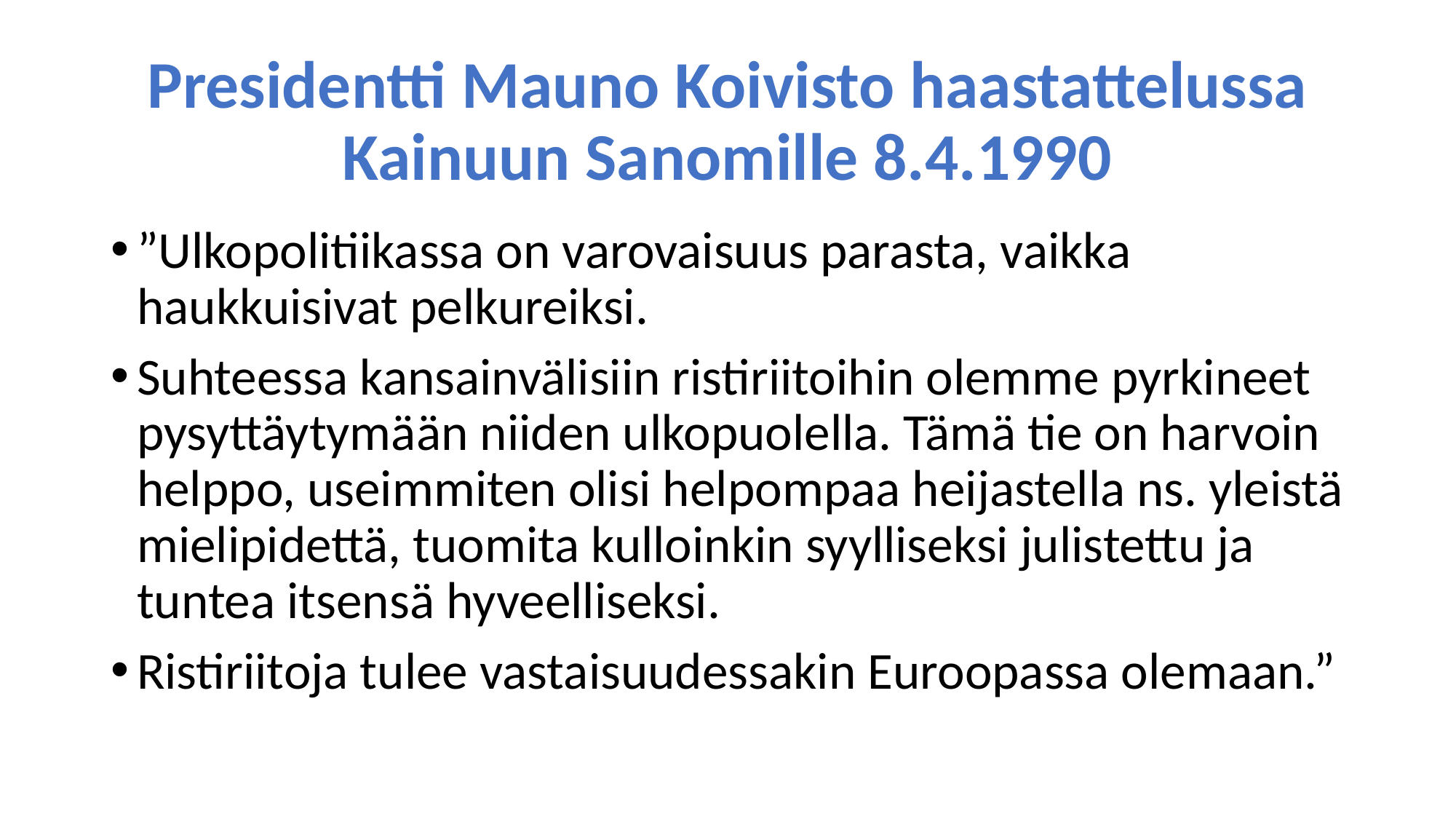

# Presidentti Mauno Koivisto haastattelussa Kainuun Sanomille 8.4.1990
”Ulkopolitiikassa on varovaisuus parasta, vaikka haukkuisivat pelkureiksi.
Suhteessa kansainvälisiin ristiriitoihin olemme pyrkineet pysyttäytymään niiden ulkopuolella. Tämä tie on harvoin helppo, useimmiten olisi helpompaa heijastella ns. yleistä mielipidettä, tuomita kulloinkin syylliseksi julistettu ja tuntea itsensä hyveelliseksi.
Ristiriitoja tulee vastaisuudessakin Euroopassa olemaan.”